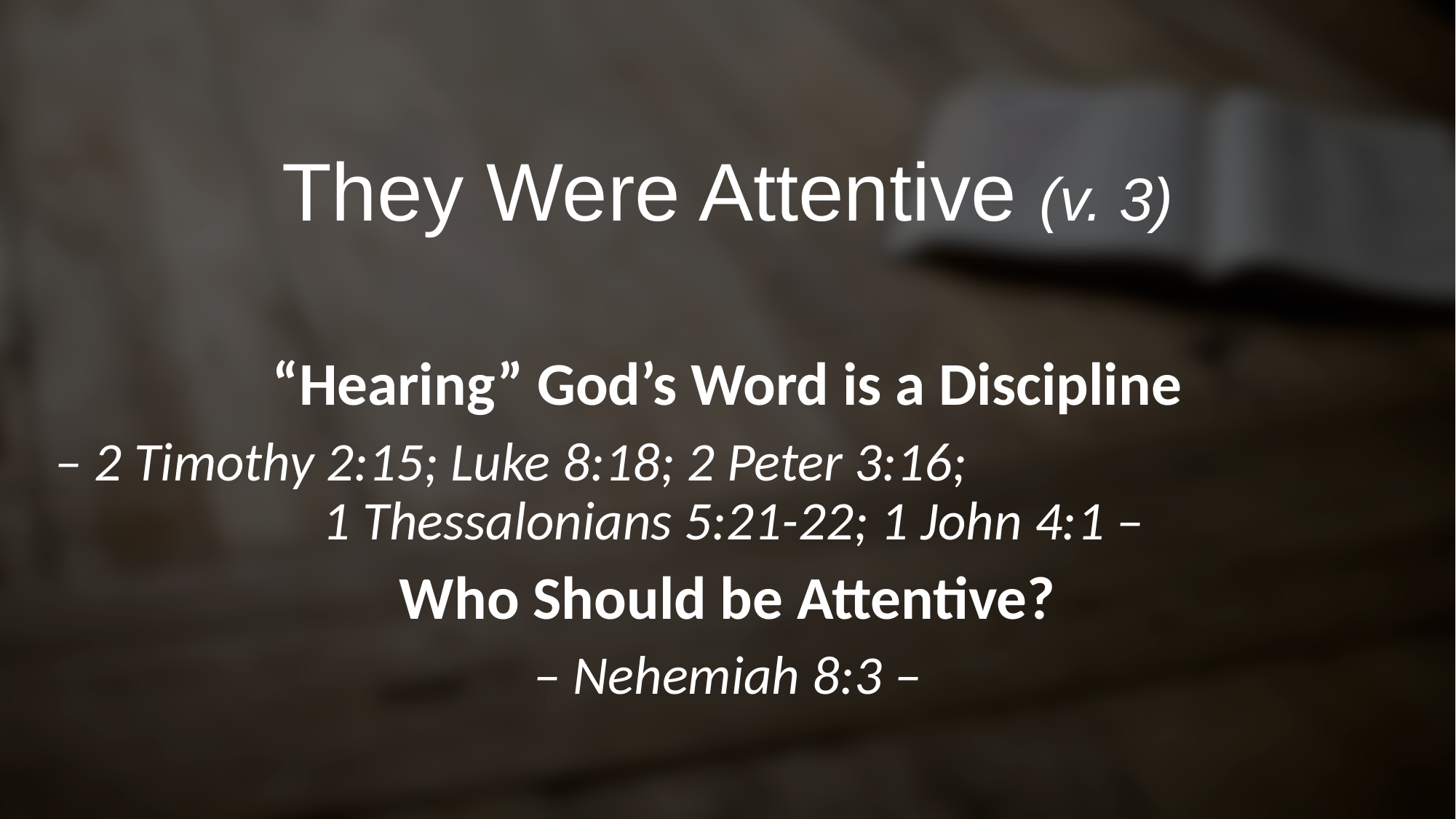

# They Were Attentive (v. 3)

“Hearing” God’s Word is a Discipline
– 2 Timothy 2:15; Luke 8:18; 2 Peter 3:16;                                     1 Thessalonians 5:21-22; 1 John 4:1 –
Who Should be Attentive?
– Nehemiah 8:3 –